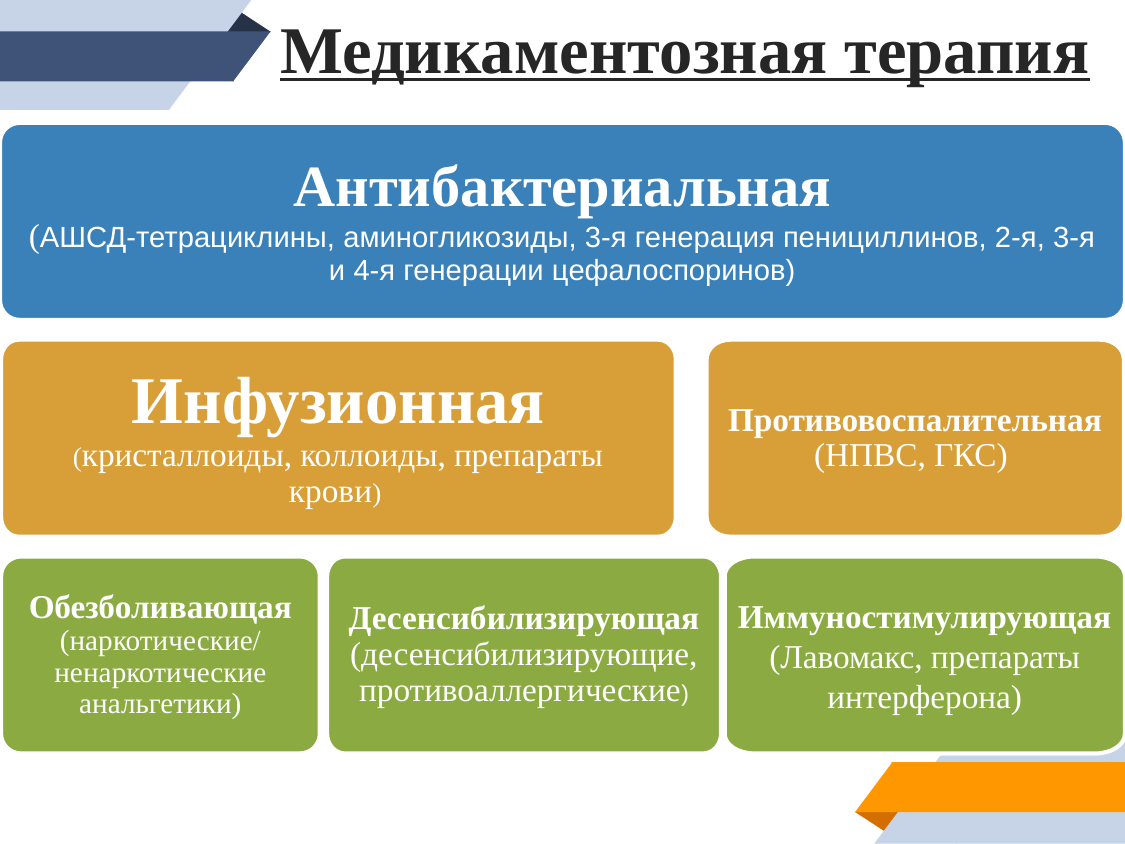

Медикаментозная терапия
Антибактериальная
(АШСД-тетрациклины, аминогликозиды, 3-я генерация пенициллинов, 2-я, 3-я и 4-я генерации цефалоспоринов)
Инфузионная
(кристаллоиды, коллоиды, препараты крови)
Противовоспалительная
(НПВС, ГКС)
Обезболивающая
(наркотические/
ненаркотические анальгетики)
Десенсибилизирующая
(десенсибилизирующие, противоаллергические)
Иммуностимулирующая
(Лавомакс, препараты интерферона)
22